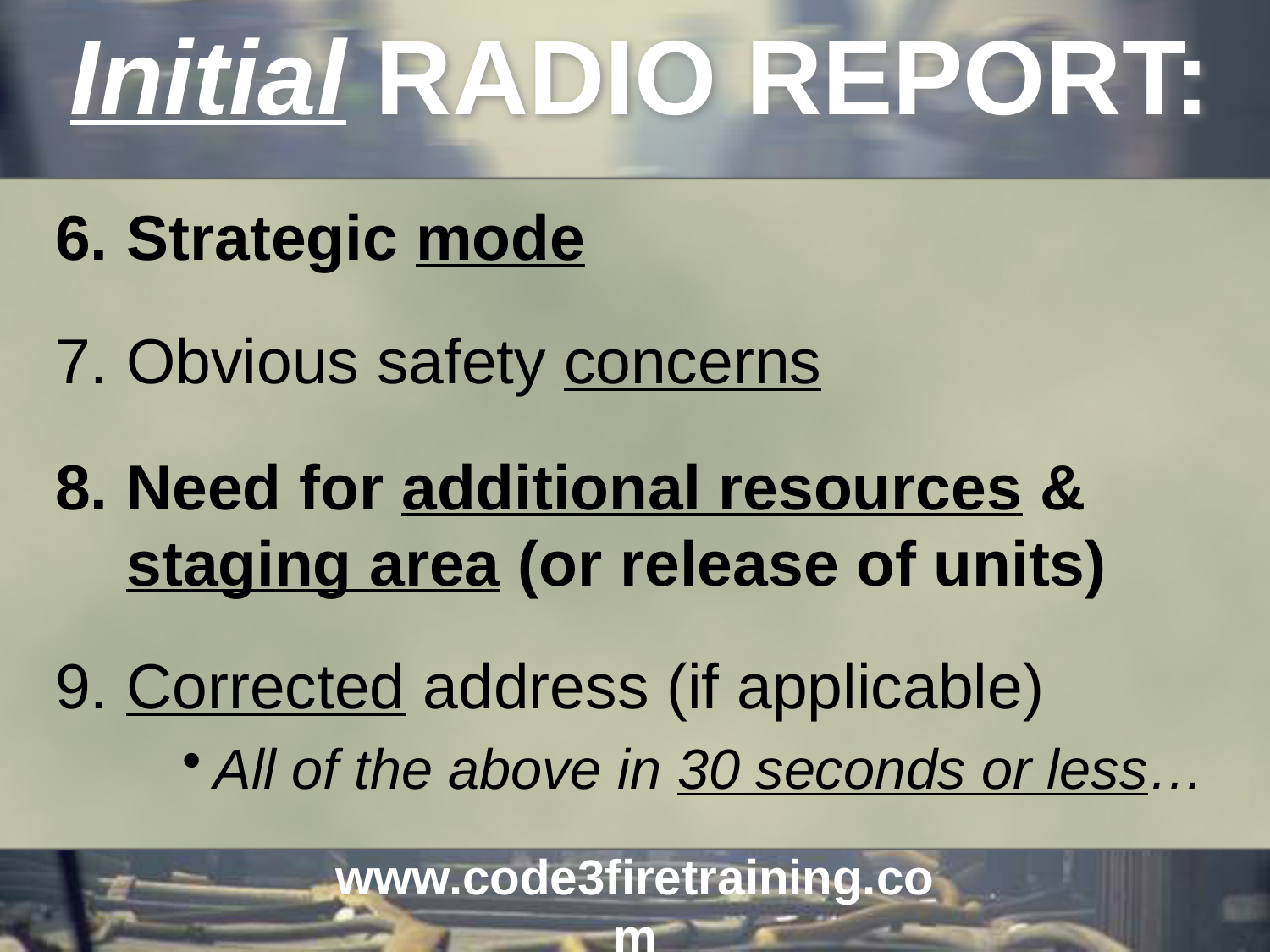

# Initial RADIO REPORT:
Strategic mode

Obvious safety concerns

Need for additional resources & staging area (or release of units)

Corrected address (if applicable)
All of the above in 30 seconds or less…